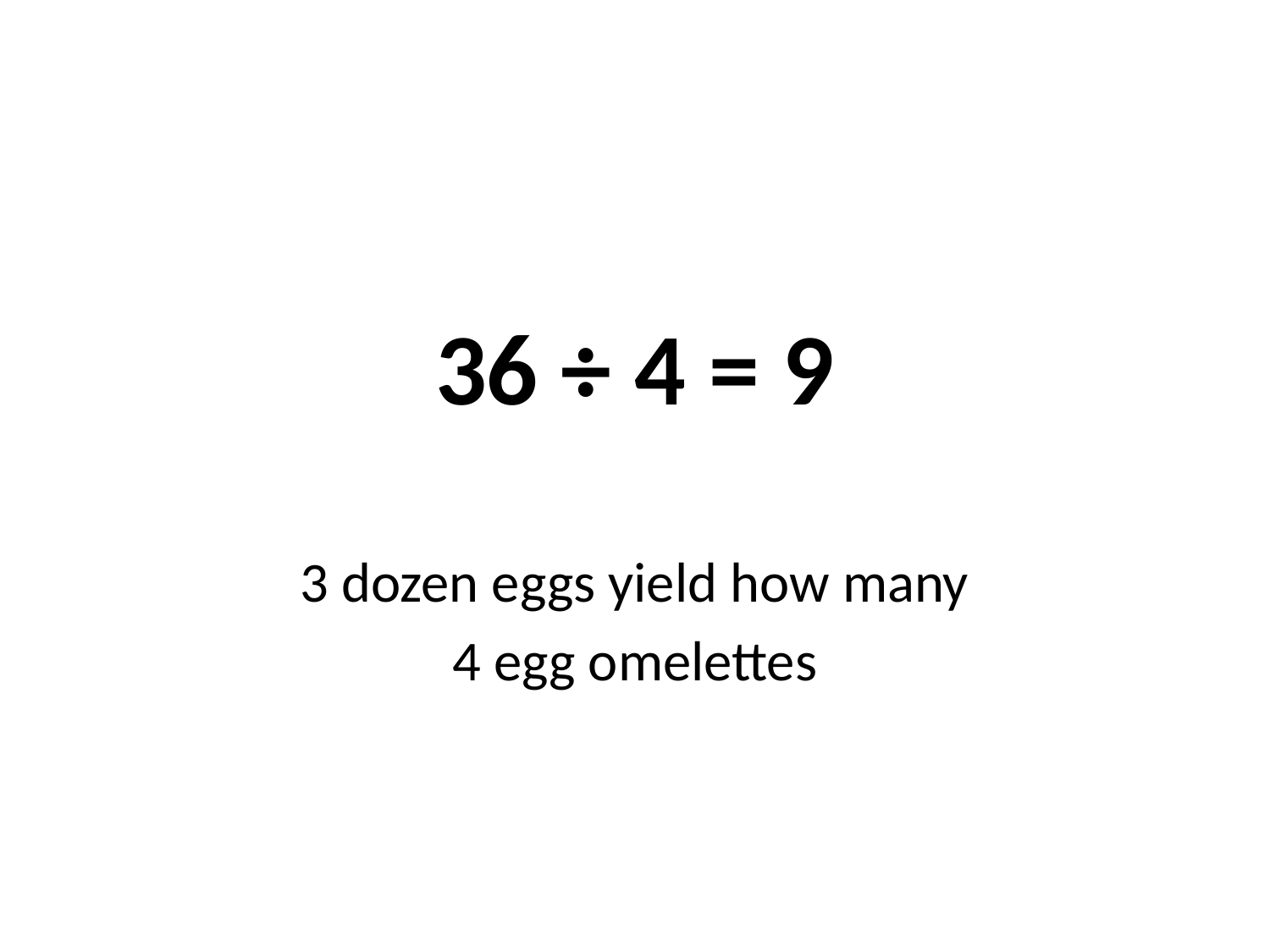

# 36 ÷ 4 = 9
3 dozen eggs yield how many
4 egg omelettes